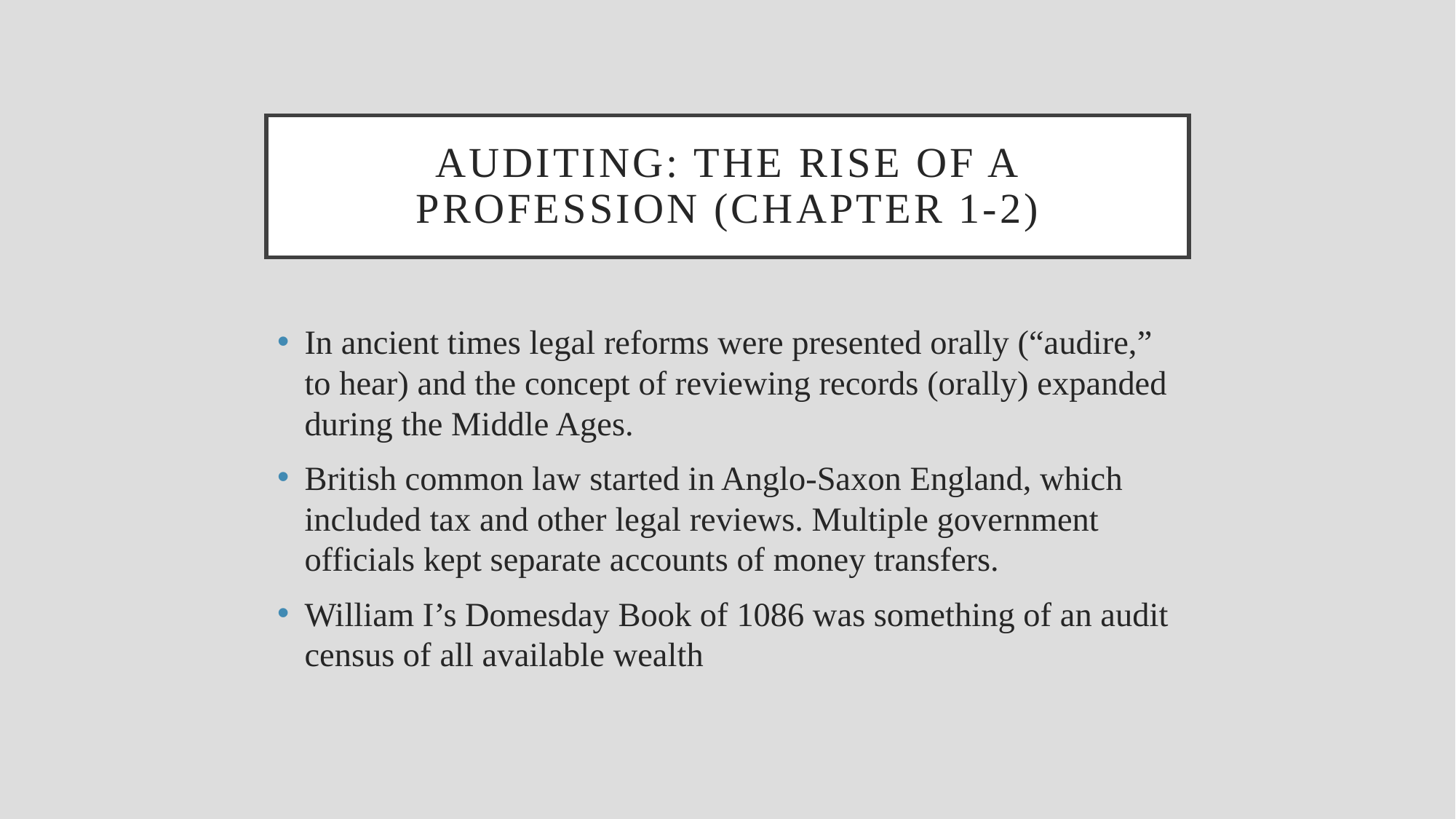

# Auditing: the rise of a profession (chapter 1-2)
In ancient times legal reforms were presented orally (“audire,” to hear) and the concept of reviewing records (orally) expanded during the Middle Ages.
British common law started in Anglo-Saxon England, which included tax and other legal reviews. Multiple government officials kept separate accounts of money transfers.
William I’s Domesday Book of 1086 was something of an audit census of all available wealth